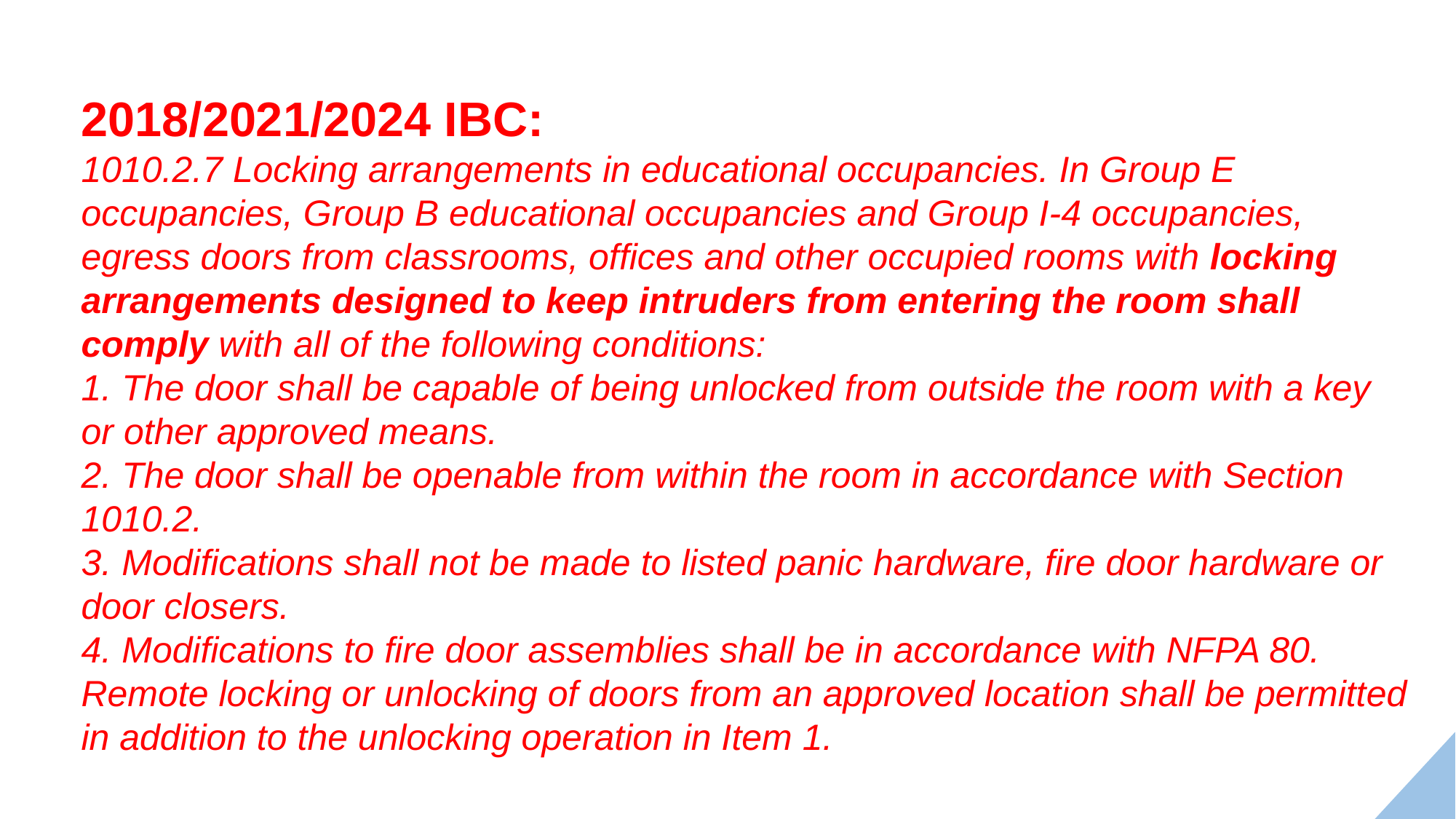

2018/2021/2024 IBC:
1010.2.7 Locking arrangements in educational occupancies. In Group E occupancies, Group B educational occupancies and Group I-4 occupancies, egress doors from classrooms, offices and other occupied rooms with locking arrangements designed to keep intruders from entering the room shall comply with all of the following conditions:
1. The door shall be capable of being unlocked from outside the room with a key or other approved means.
2. The door shall be openable from within the room in accordance with Section 1010.2.
3. Modifications shall not be made to listed panic hardware, fire door hardware or door closers.
4. Modifications to fire door assemblies shall be in accordance with NFPA 80.
Remote locking or unlocking of doors from an approved location shall be permitted in addition to the unlocking operation in Item 1.